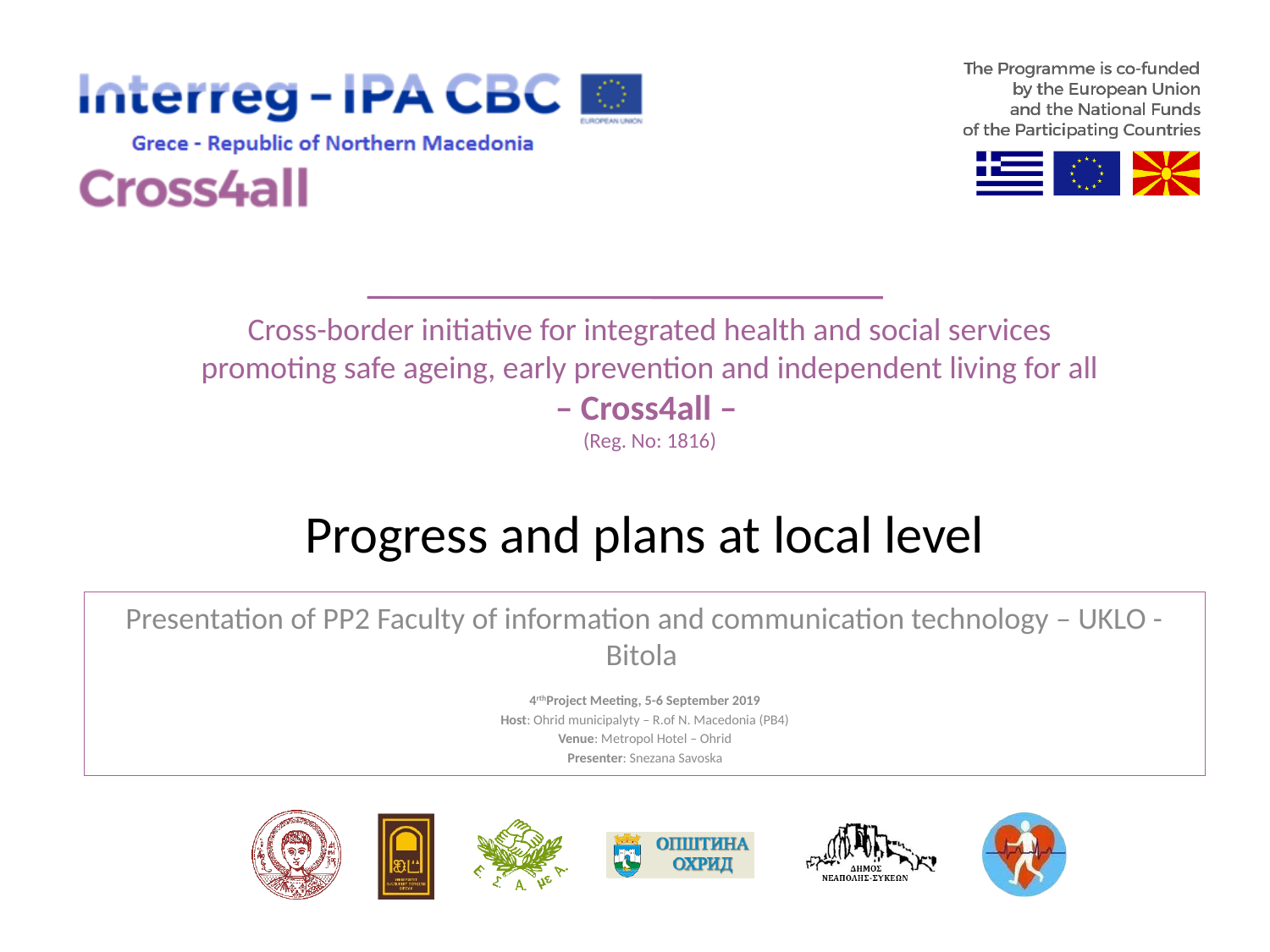

# Progress and plans at local level
Presentation of PP2 Faculty of information and communication technology – UKLO -Bitola

4rthProject Meeting, 5-6 September 2019
Host: Ohrid municipalyty – R.of N. Macedonia (PB4)
Venue: Metropol Hotel – Ohrid
Presenter: Snezana Savoska